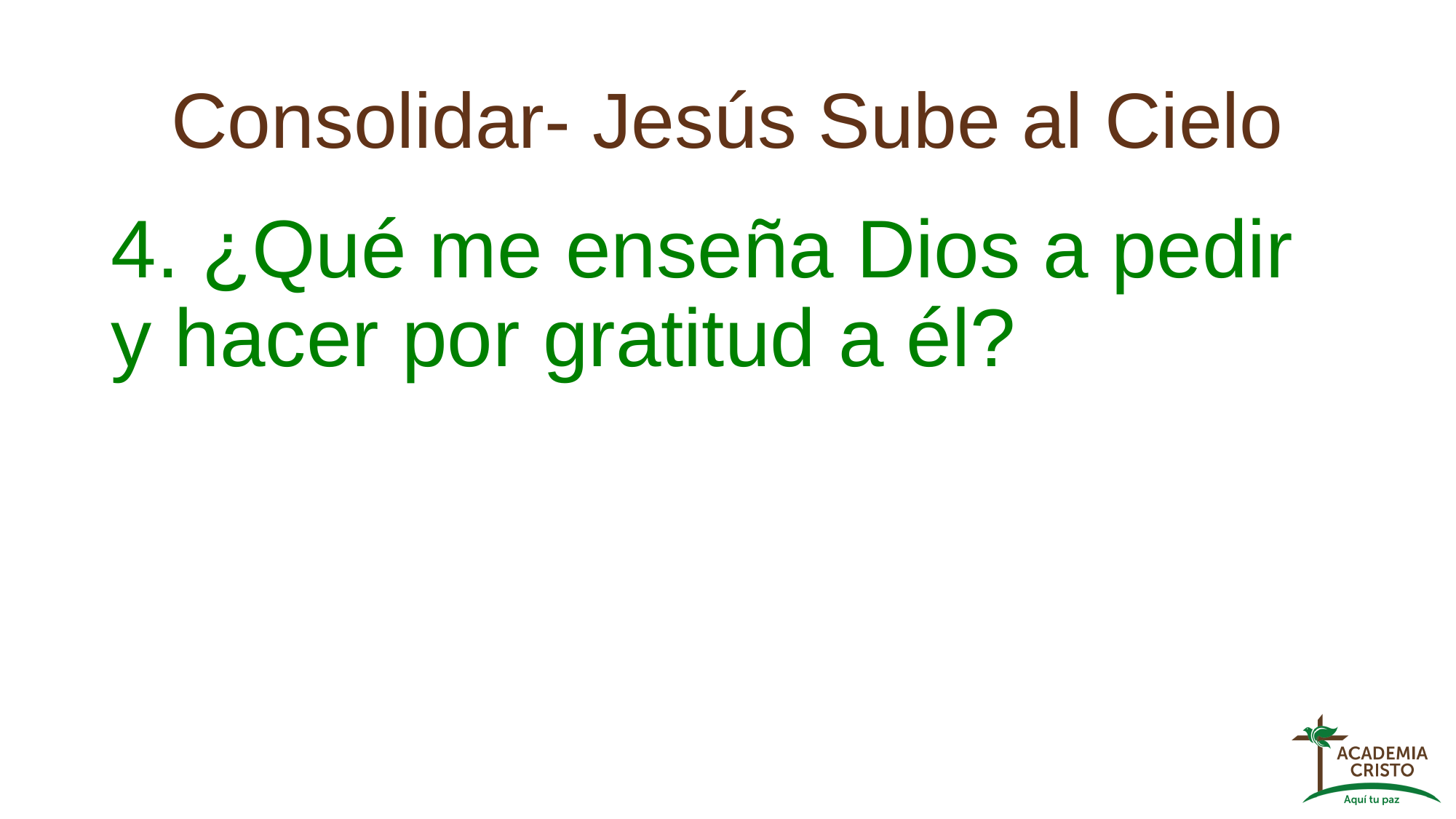

# Consolidar- Jesús Sube al Cielo
4. ¿Qué me enseña Dios a pedir y hacer por gratitud a él?